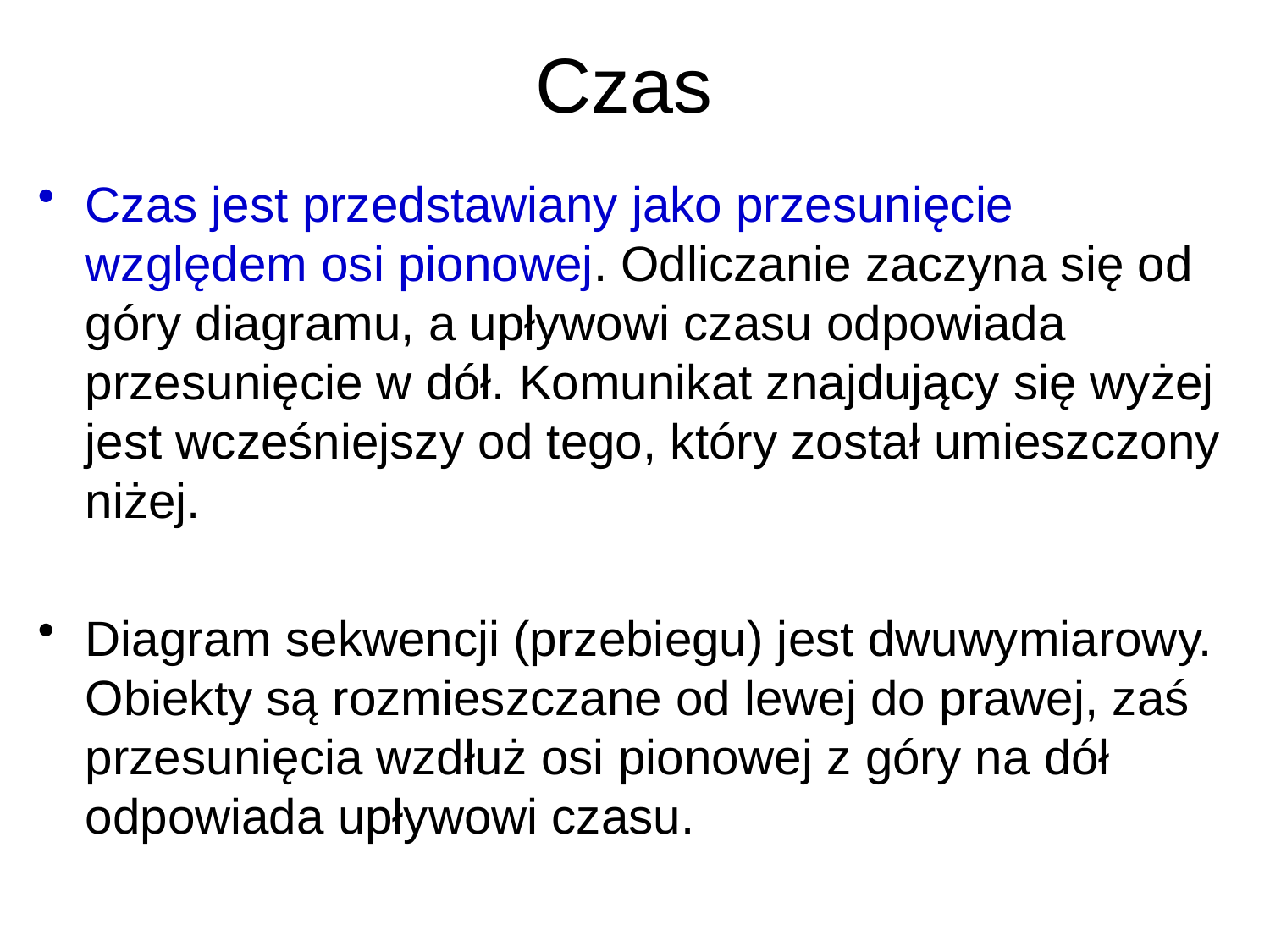

# Czas
Czas jest przedstawiany jako przesunięcie względem osi pionowej. Odliczanie zaczyna się od góry diagramu, a upływowi czasu odpowiada przesunięcie w dół. Komunikat znajdujący się wyżej jest wcześniejszy od tego, który został umieszczony niżej.

Diagram sekwencji (przebiegu) jest dwuwymiarowy. Obiekty są rozmieszczane od lewej do prawej, zaś przesunięcia wzdłuż osi pionowej z góry na dół odpowiada upływowi czasu.